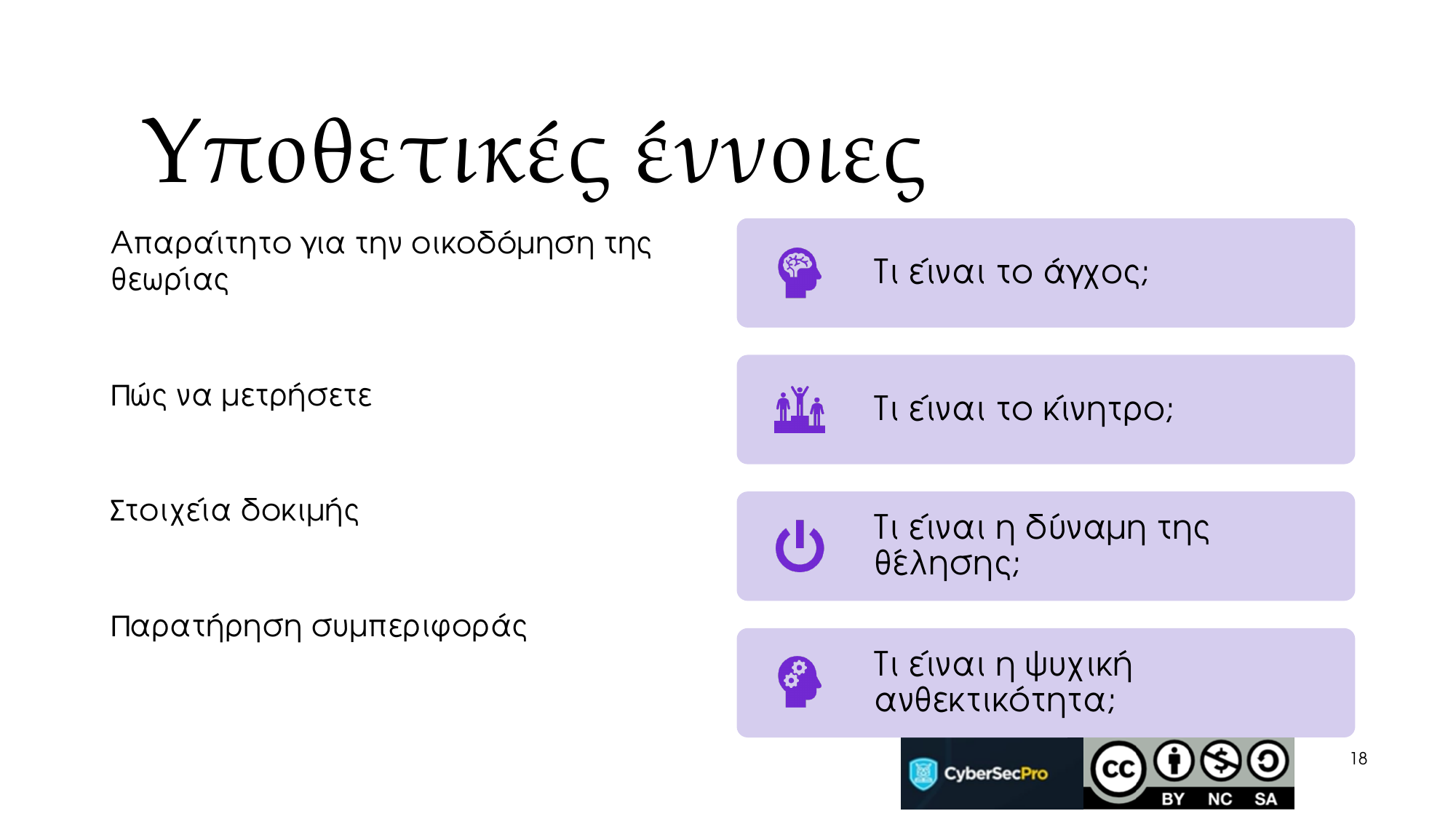

# Υποθετικές έννοιες
Απαραίτητο για την οικοδόμηση της θεωρίας

Πώς να μετρήσετε

Στοιχεία δοκιμής

Παρατήρηση συμπεριφοράς
Τι είναι το άγχος;
Τι είναι το κίνητρο;
Τι είναι η δύναμη της θέλησης;
Τι είναι η ψυχική ανθεκτικότητα;

18